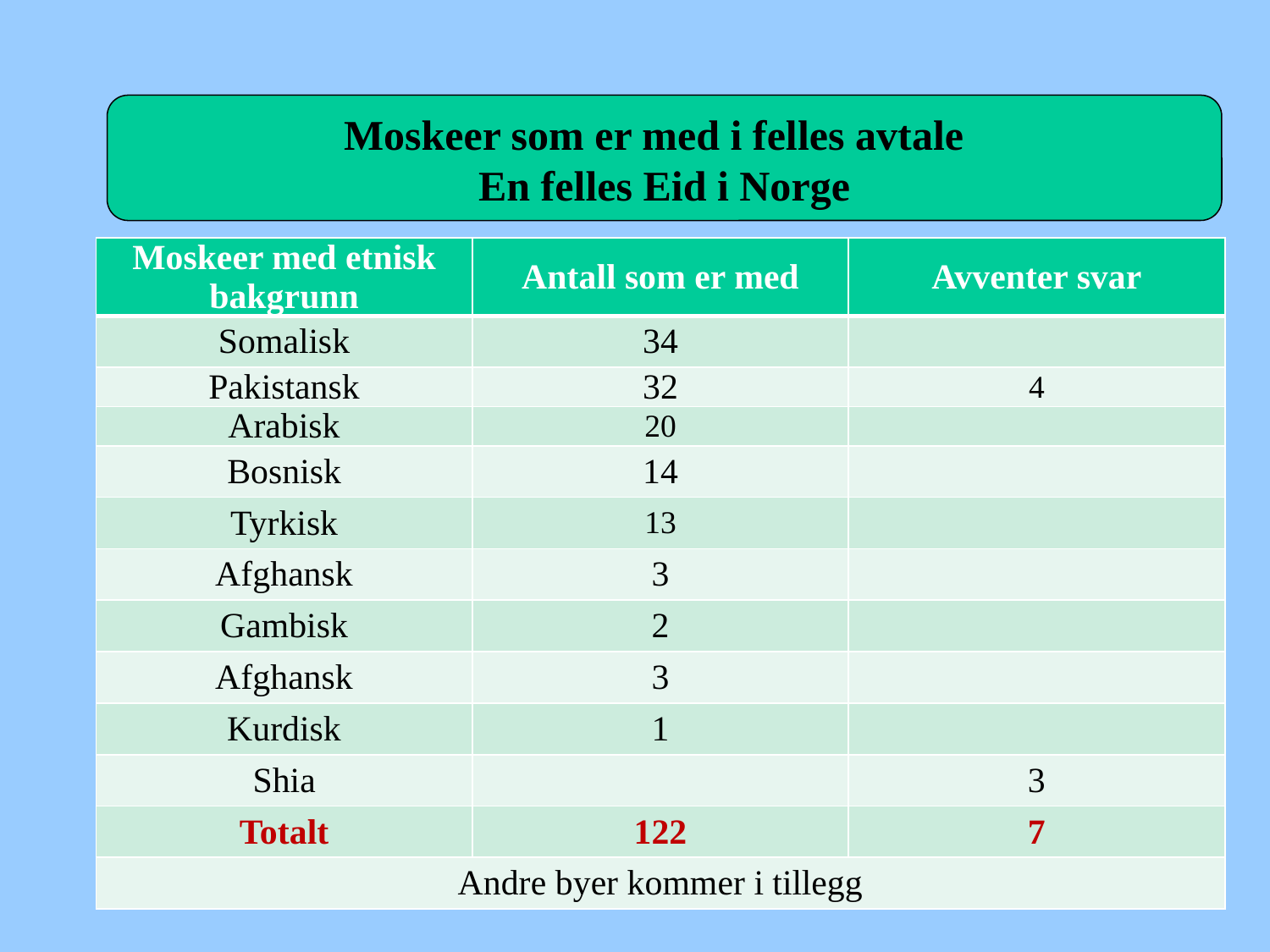

Moskeer som er med i felles avtale
En felles Eid i Norge
| Moskeer med etnisk bakgrunn | Antall som er med | Avventer svar |
| --- | --- | --- |
| Somalisk | 34 |  |
| Pakistansk | 32 | 4 |
| Arabisk | 20 |  |
| Bosnisk | 14 |  |
| Tyrkisk | 13 |  |
| Afghansk | 3 |  |
| Gambisk | 2 |  |
| Afghansk | 3 |  |
| Kurdisk | 1 |  |
| Shia |  | 3 |
| Totalt | 122 | 7 |
| Andre byer kommer i tillegg |  |  |